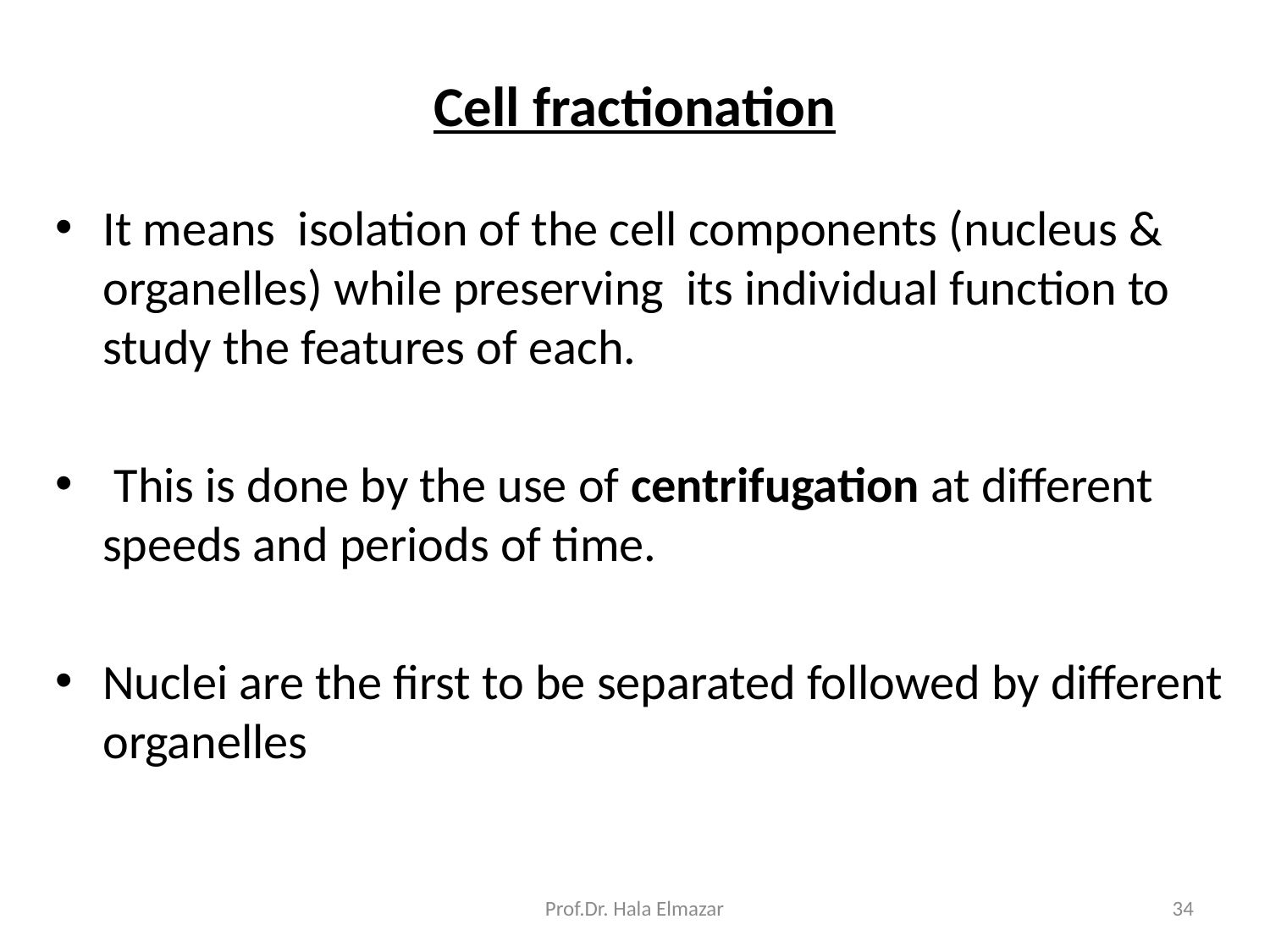

# Cell fractionation
It means  isolation of the cell components (nucleus & organelles) while preserving  its individual function to study the features of each.

 This is done by the use of centrifugation at different speeds and periods of time.

Nuclei are the first to be separated followed by different organelles
Prof.Dr. Hala Elmazar
34